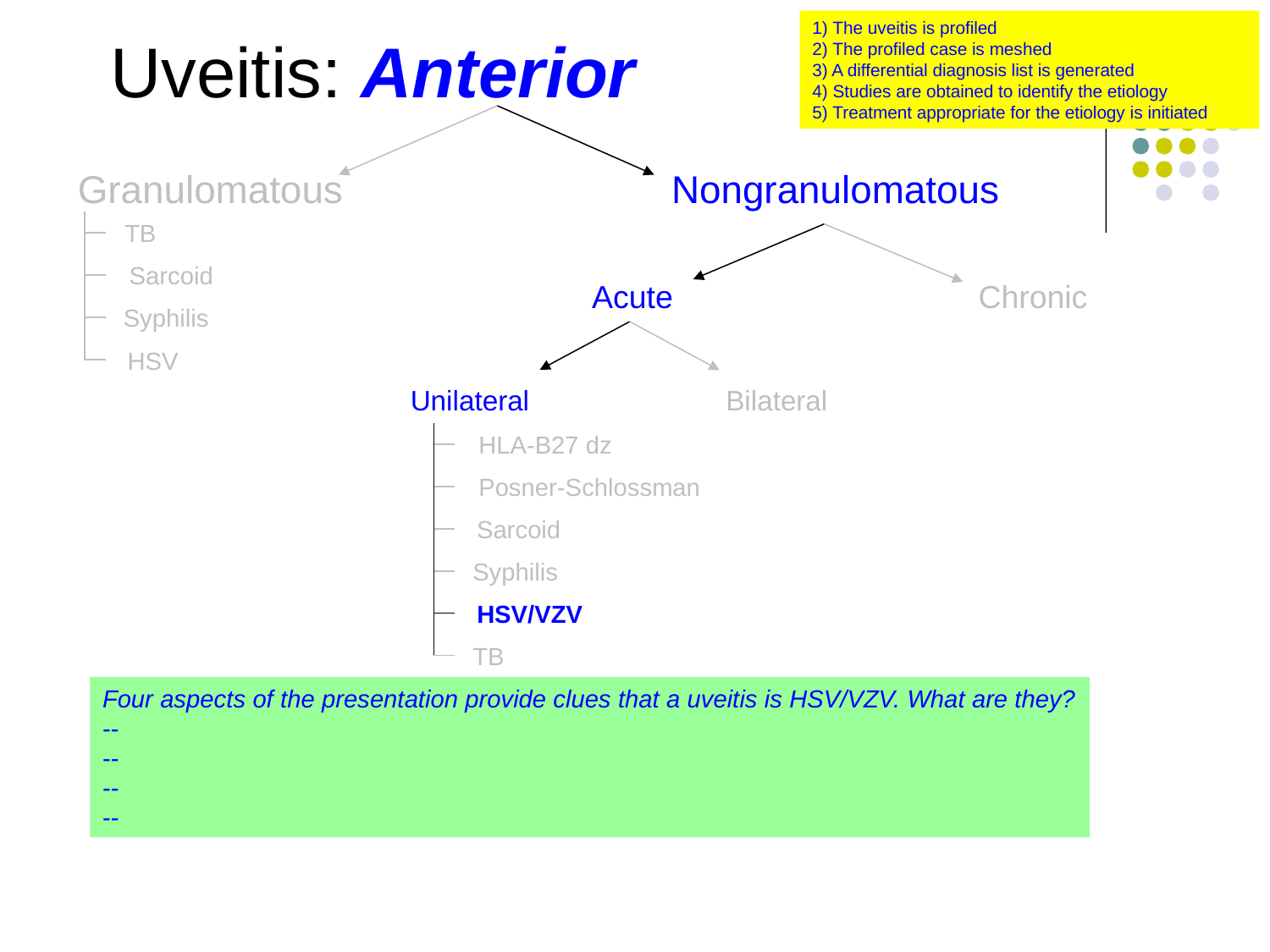

1) The uveitis is profiled
2) The profiled case is meshed
3) A differential diagnosis list is generated
4) Studies are obtained to identify the etiology
5) Treatment appropriate for the etiology is initiated
Uveitis: Anterior
Granulomatous
Nongranulomatous
TB
Sarcoid
Acute
Chronic
Syphilis
HSV
Unilateral
Bilateral
HLA-B27 dz
Posner-Schlossman
Sarcoid
Syphilis
HSV/VZV
TB
Four aspects of the presentation provide clues that a uveitis is HSV/VZV. What are they?
--
--
--
--